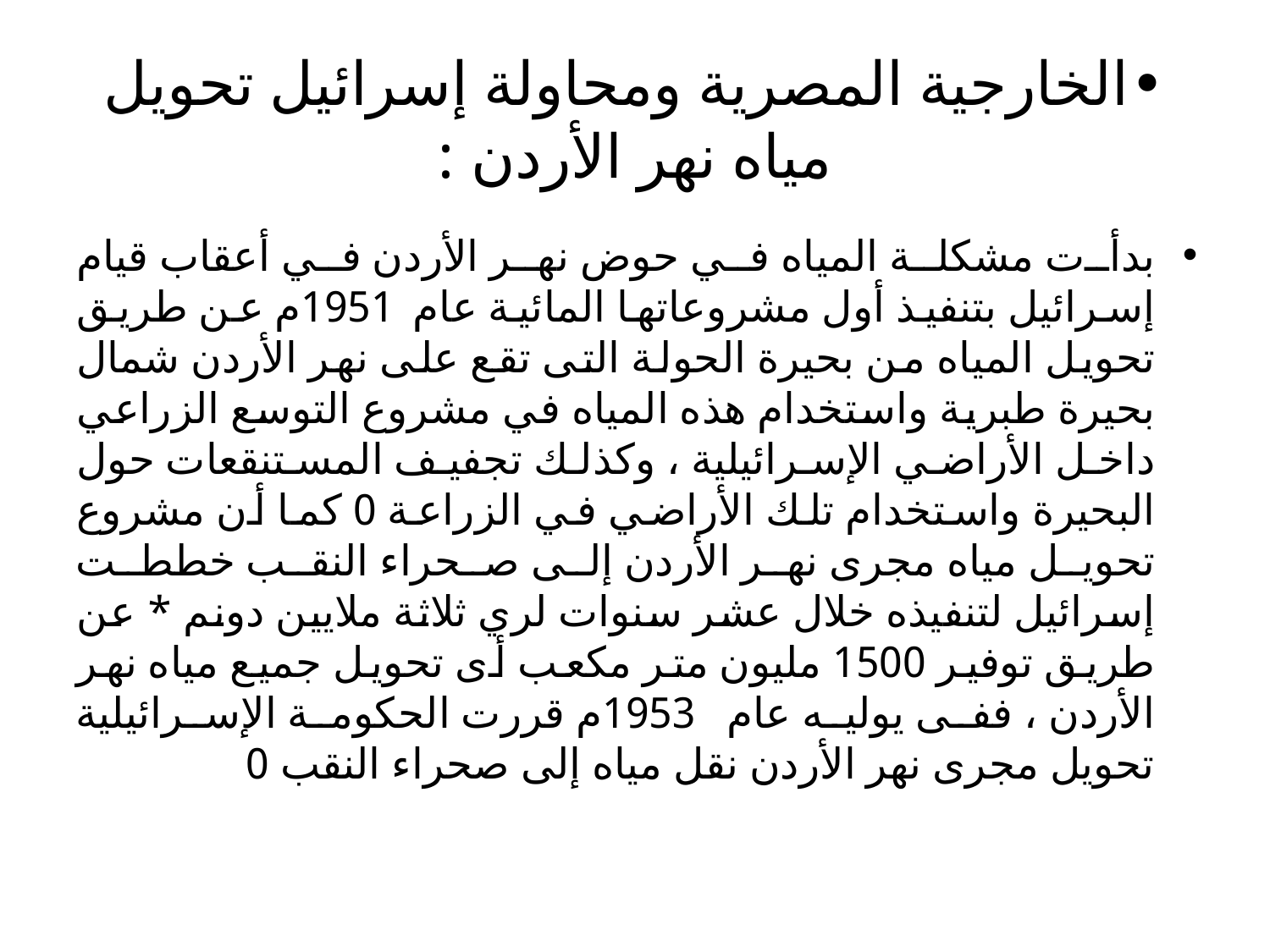

# •	الخارجية المصرية ومحاولة إسرائيل تحويل مياه نهر الأردن :
بدأت مشكلة المياه في حوض نهر الأردن في أعقاب قيام إسرائيل بتنفيذ أول مشروعاتها المائية عام 1951م عن طريق تحويل المياه من بحيرة الحولة التى تقع على نهر الأردن شمال بحيرة طبرية واستخدام هذه المياه في مشروع التوسع الزراعي داخل الأراضي الإسرائيلية ، وكذلك تجفيف المستنقعات حول البحيرة واستخدام تلك الأراضي في الزراعة 0 كما أن مشروع تحويل مياه مجرى نهر الأردن إلى صحراء النقب خططت إسرائيل لتنفيذه خلال عشر سنوات لري ثلاثة ملايين دونم * عن طريق توفير 1500 مليون متر مكعب أى تحويل جميع مياه نهر الأردن ، ففى يوليه عام 1953م قررت الحكومة الإسرائيلية تحويل مجرى نهر الأردن نقل مياه إلى صحراء النقب 0